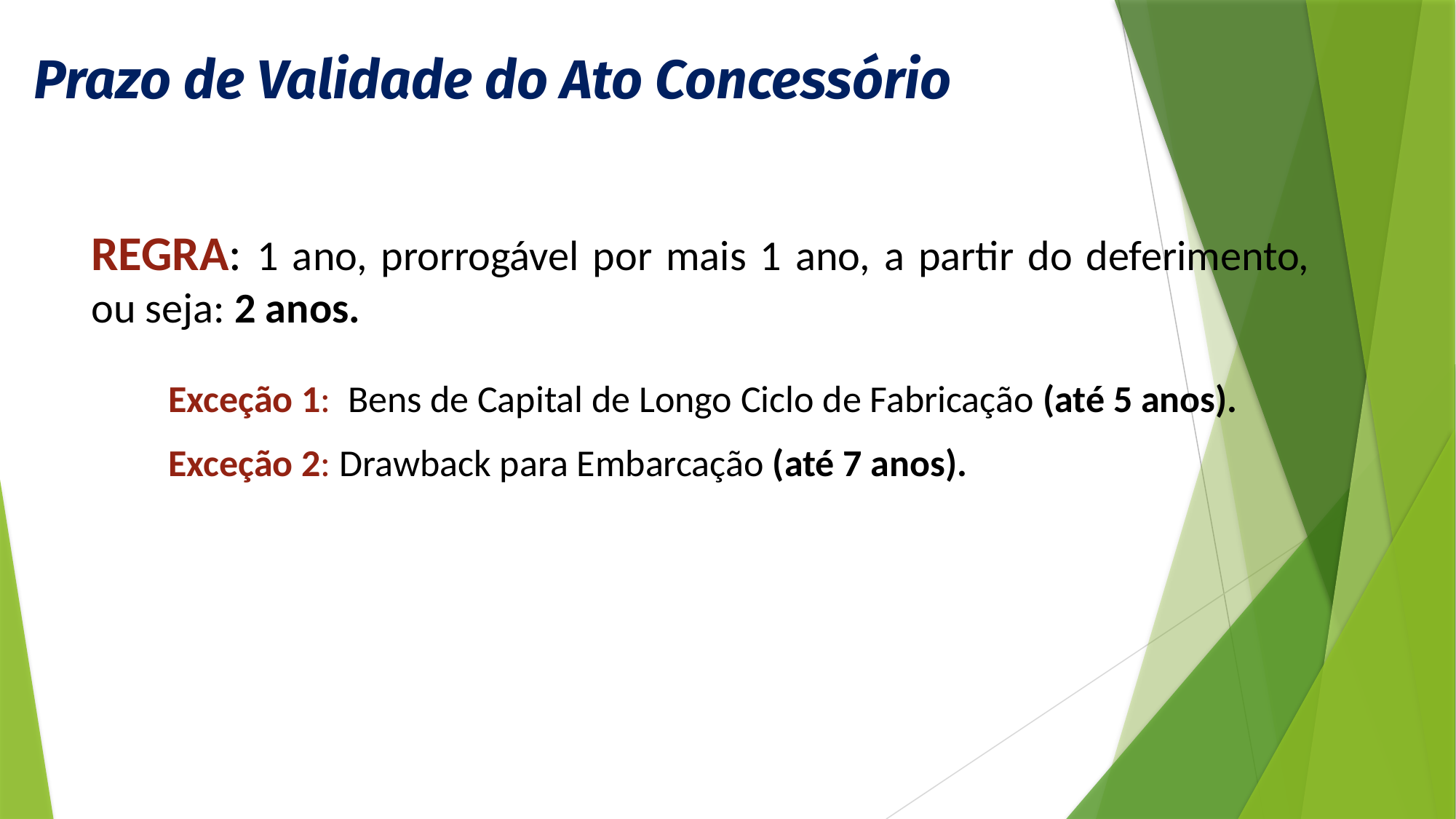

Prazo de Validade do Ato Concessório

REGRA: 1 ano, prorrogável por mais 1 ano, a partir do deferimento, ou seja: 2 anos.

Exceção 1:  Bens de Capital de Longo Ciclo de Fabricação (até 5 anos).

Exceção 2: Drawback para Embarcação (até 7 anos).